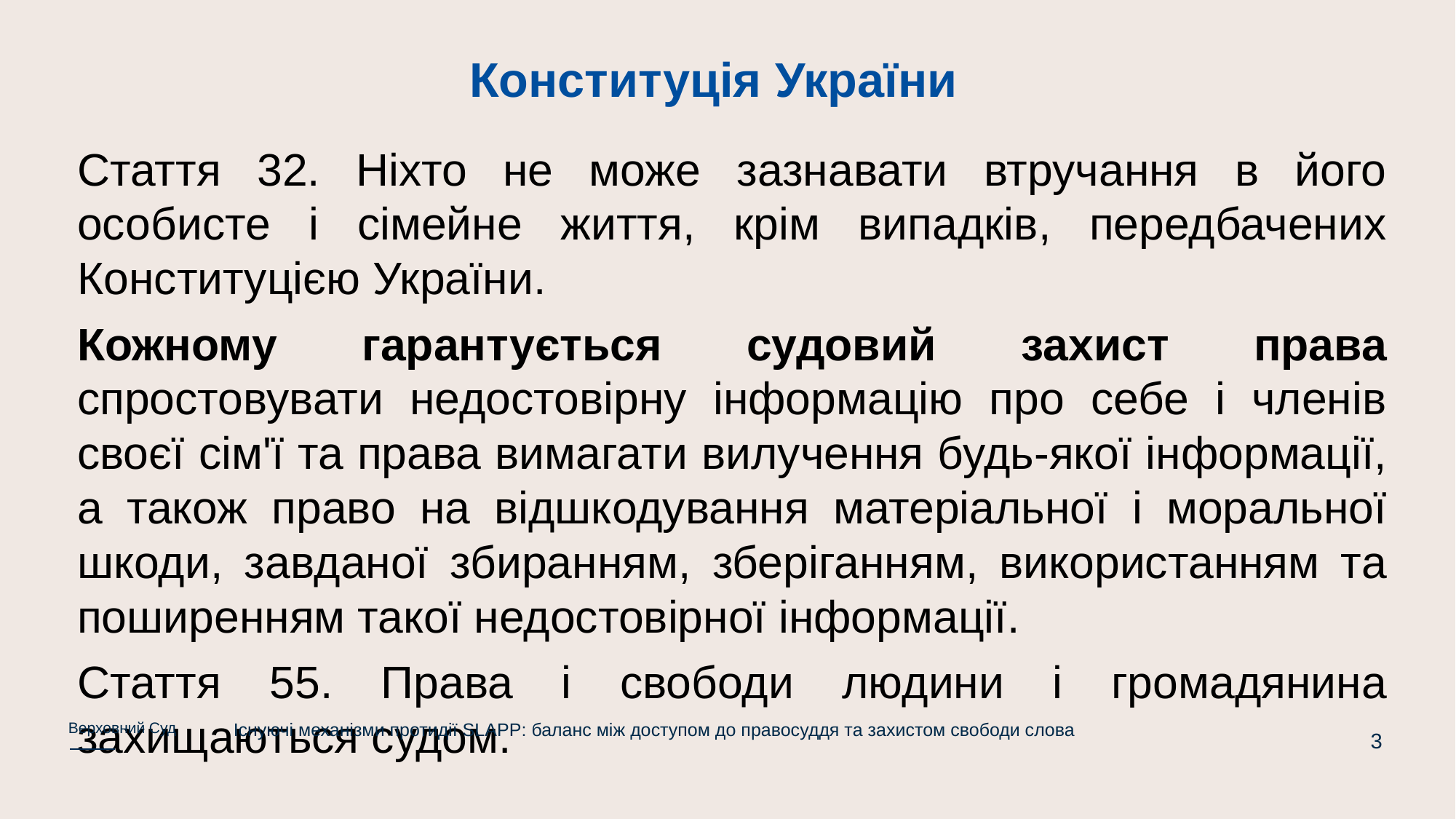

# Конституція України
Стаття 32. Ніхто не може зазнавати втручання в його особисте і сімейне життя, крім випадків, передбачених Конституцією України.

Кожному гарантується судовий захист права спростовувати недостовірну інформацію про себе і членів своєї сім'ї та права вимагати вилучення будь-якої інформації, а також право на відшкодування матеріальної і моральної шкоди, завданої збиранням, зберіганням, використанням та поширенням такої недостовірної інформації.

Стаття 55. Права і свободи людини і громадянина захищаються судом.
Існуючі механізми протидії SLAPP: баланс між доступом до правосуддя та захистом свободи слова
Верховний Суд
3